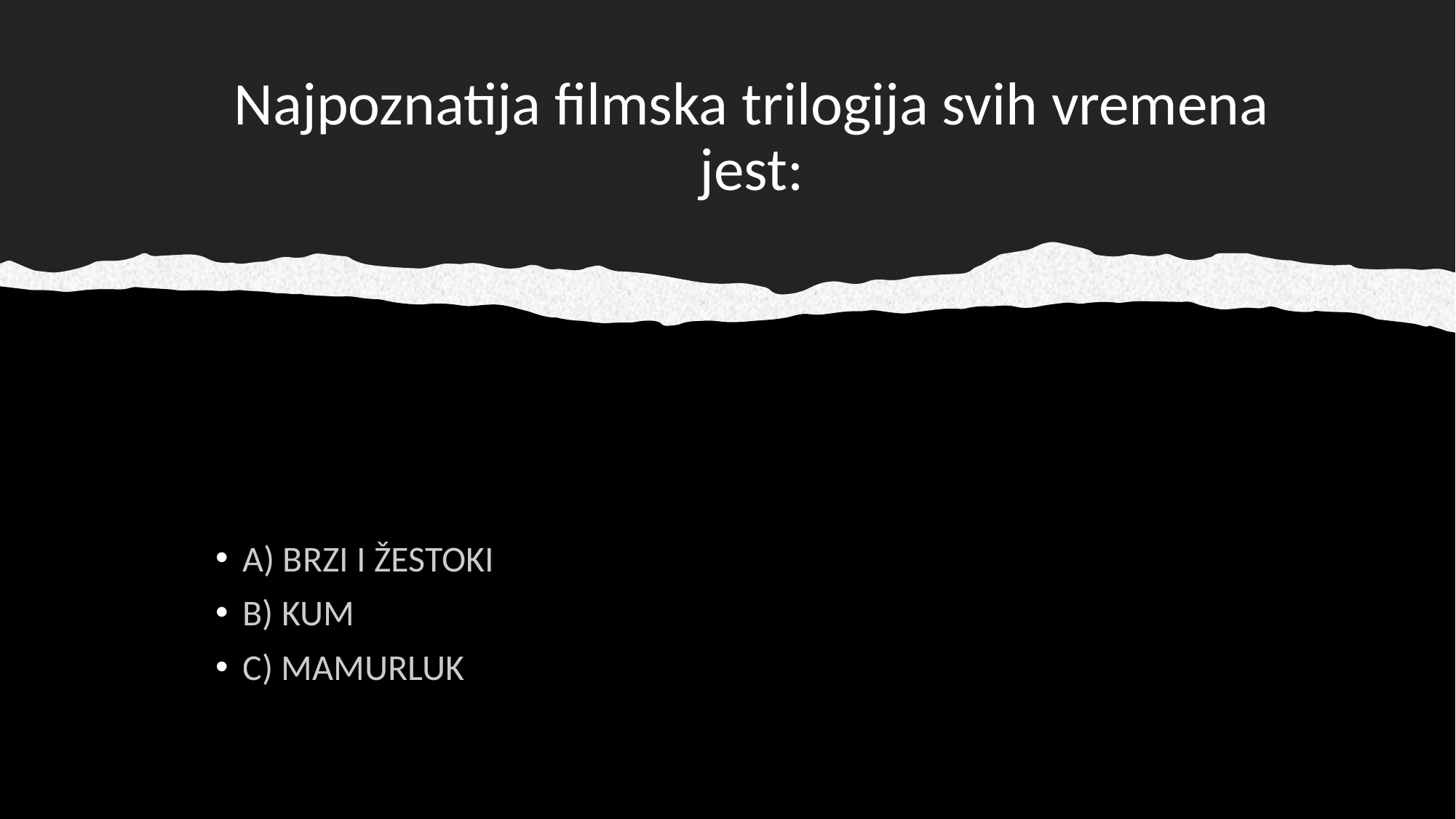

# Najpoznatija filmska trilogija svih vremena jest:

A) BRZI I ŽESTOKI
B) KUM
C) MAMURLUK